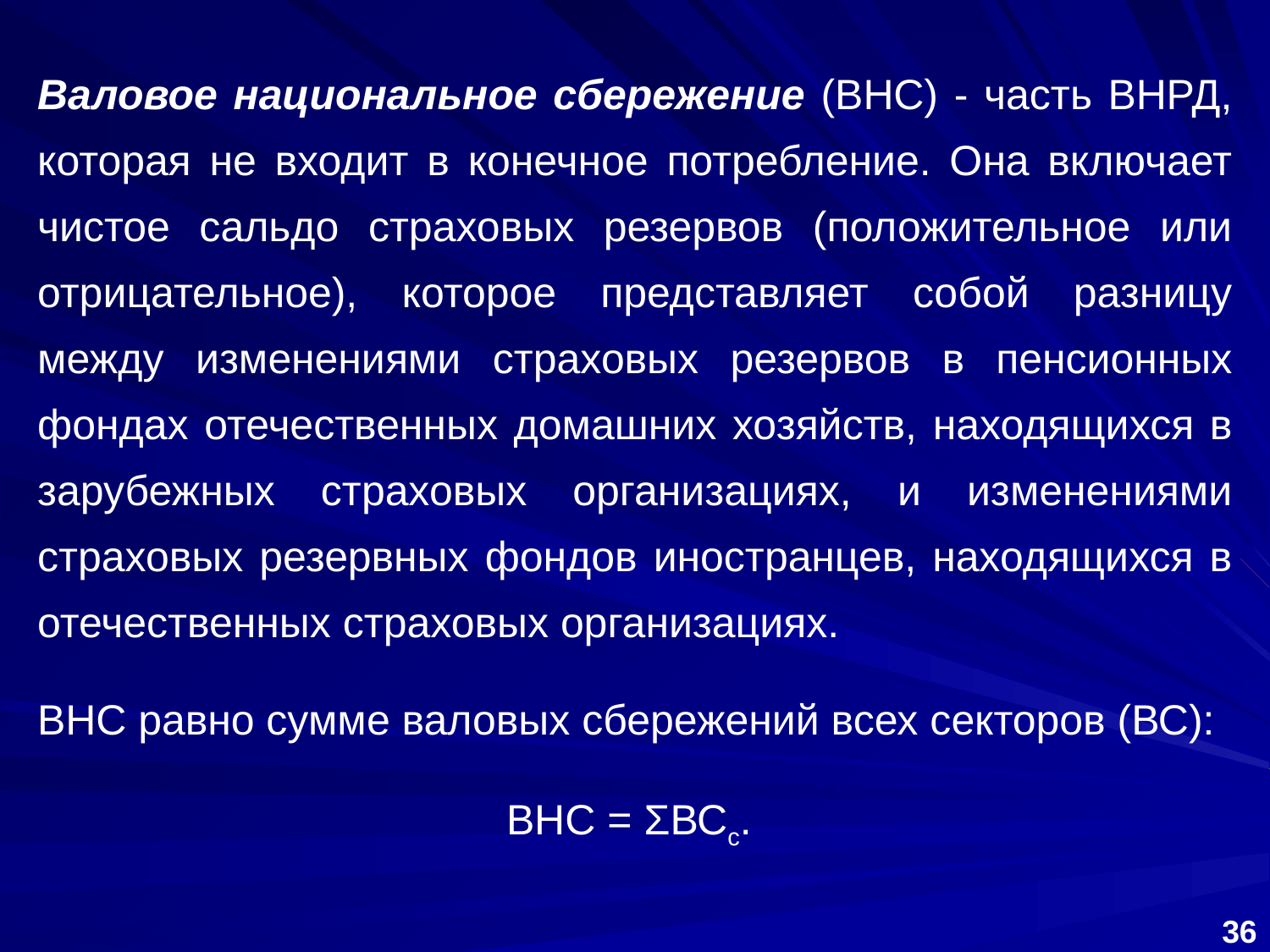

Валовое национальное сбережение (ВНС) - часть ВНРД, которая не входит в конечное потребление. Она включает чистое сальдо страховых резервов (положительное или отрицательное), которое представляет собой разницу между изменениями страховых резервов в пенсионных фондах отечественных домашних хозяйств, находящихся в зарубежных страховых организациях, и изменениями страховых резервных фондов иностранцев, находящихся в отечественных страховых организациях.
ВНС равно сумме валовых сбережений всех секторов (ВС):
ВНС = ΣВСc.

36